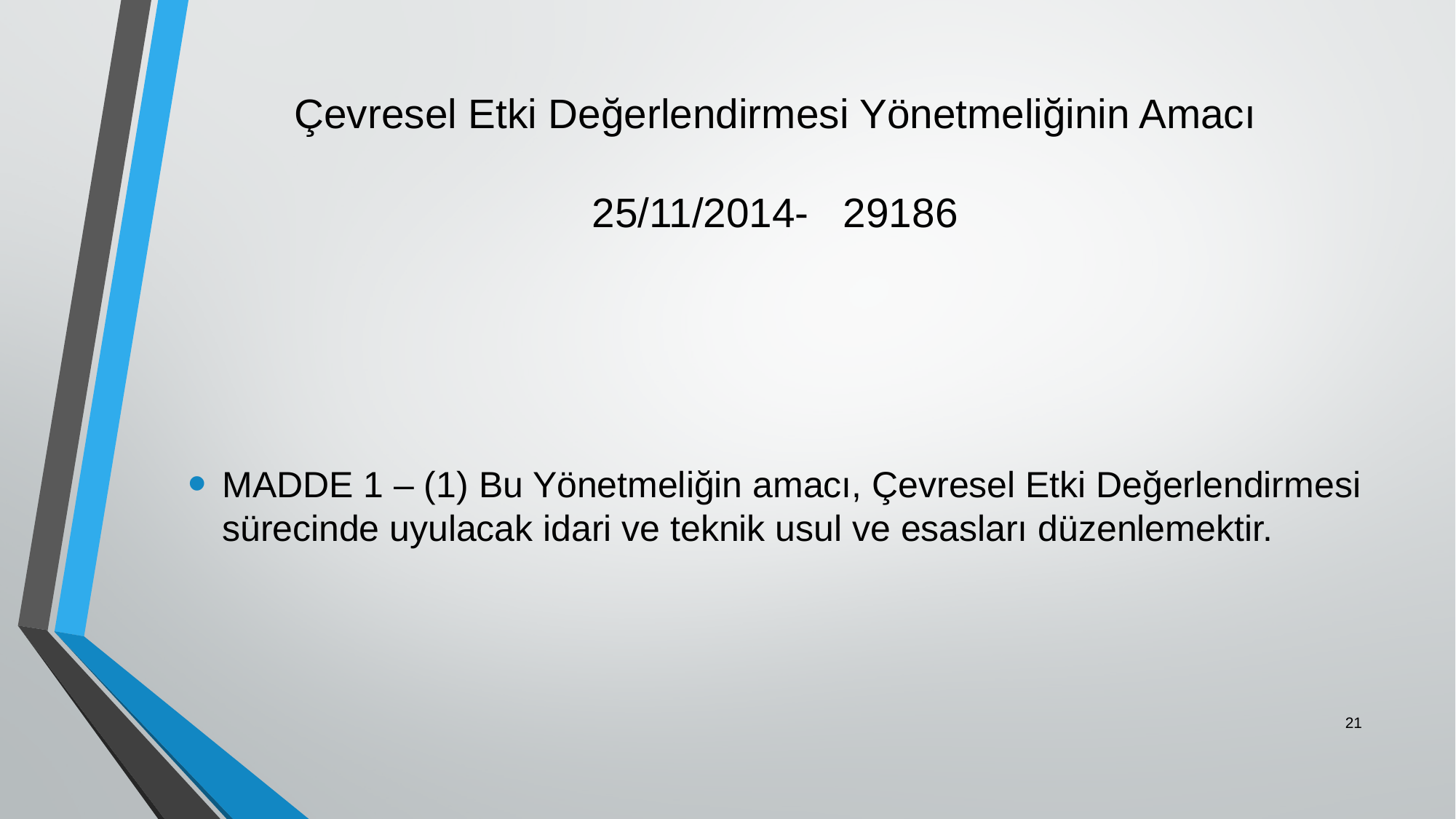

# Çevresel Etki Değerlendirmesi Yönetmeliğinin Amacı 25/11/2014-   29186
MADDE 1 – (1) Bu Yönetmeliğin amacı, Çevresel Etki Değerlendirmesi sürecinde uyulacak idari ve teknik usul ve esasları düzenlemektir.
21